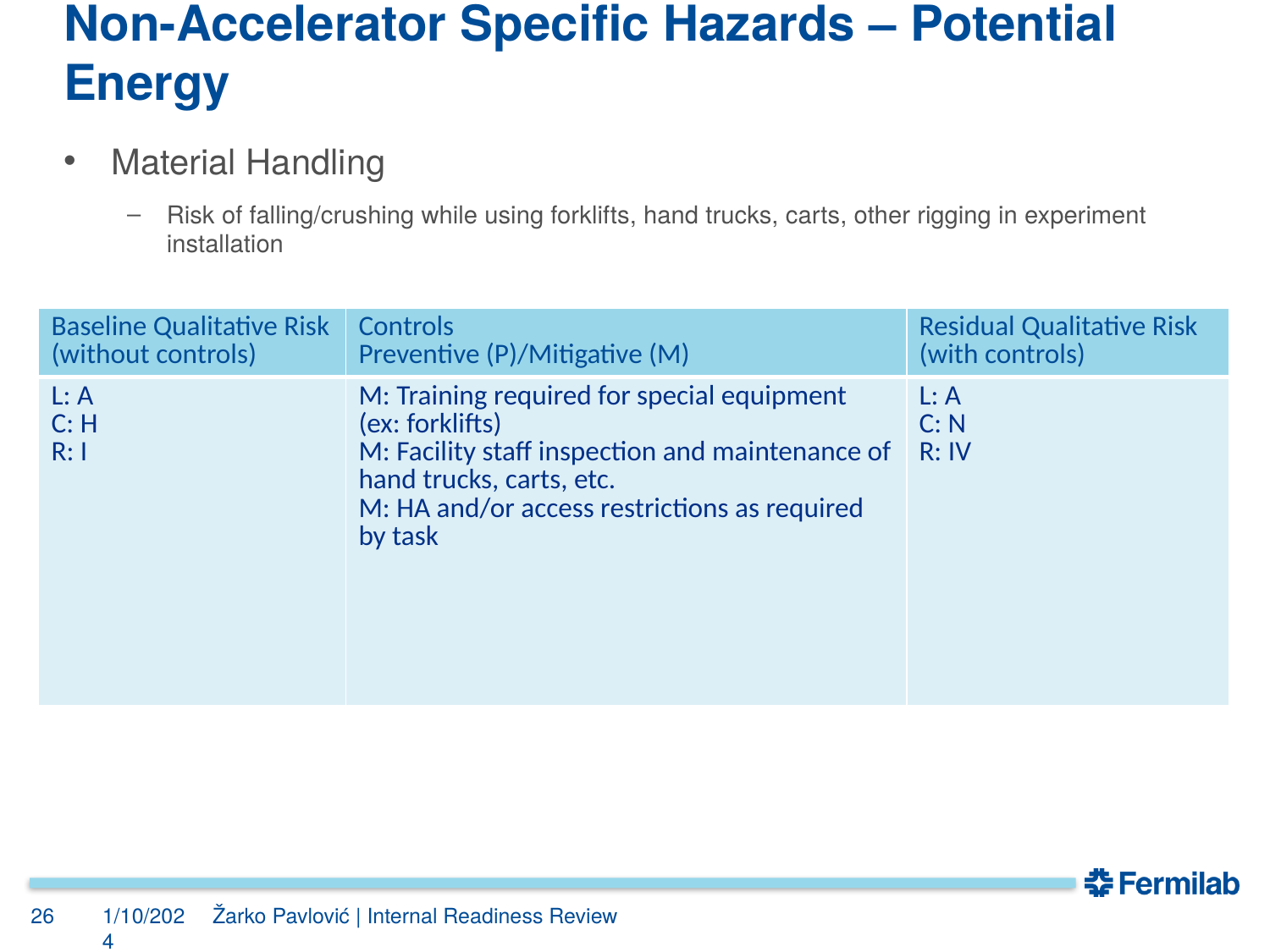

# Non-Accelerator Specific Hazards – Potential Energy
Material Handling
Risk of falling/crushing while using forklifts, hand trucks, carts, other rigging in experiment installation
| Baseline Qualitative Risk (without controls) | Controls Preventive (P)/Mitigative (M) | Residual Qualitative Risk (with controls) |
| --- | --- | --- |
| L: A C: H R: I | M: Training required for special equipment (ex: forklifts) M: Facility staff inspection and maintenance of hand trucks, carts, etc. M: HA and/or access restrictions as required by task | L: A C: N R: IV |
26
1/10/2024
Žarko Pavlović | Internal Readiness Review